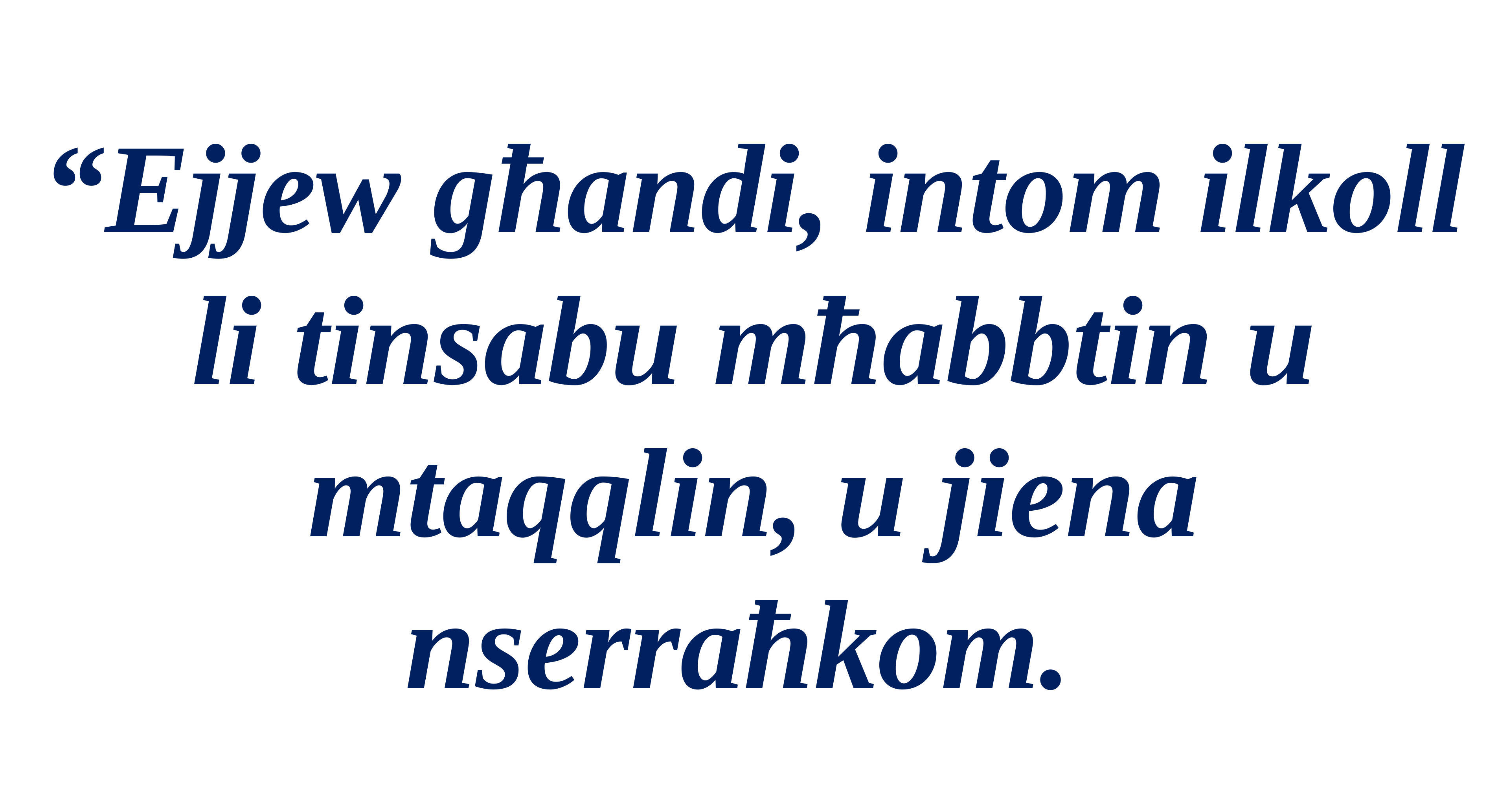

“Ejjew għandi, intom ilkoll li tinsabu mħabbtin u mtaqqlin, u jiena nserraħkom.